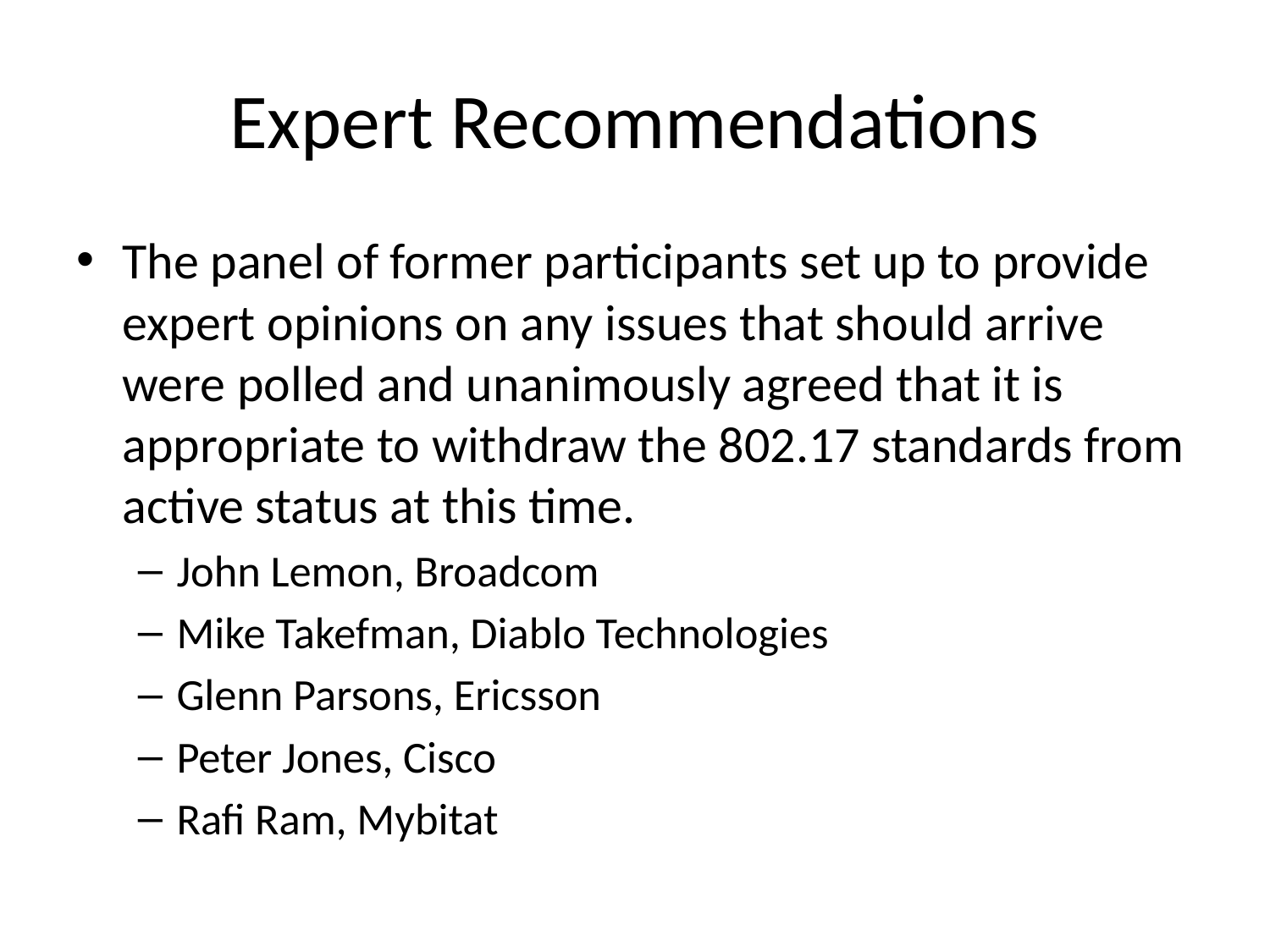

# Expert Recommendations
The panel of former participants set up to provide expert opinions on any issues that should arrive were polled and unanimously agreed that it is appropriate to withdraw the 802.17 standards from active status at this time.
John Lemon, Broadcom
Mike Takefman, Diablo Technologies
Glenn Parsons, Ericsson
Peter Jones, Cisco
Rafi Ram, Mybitat